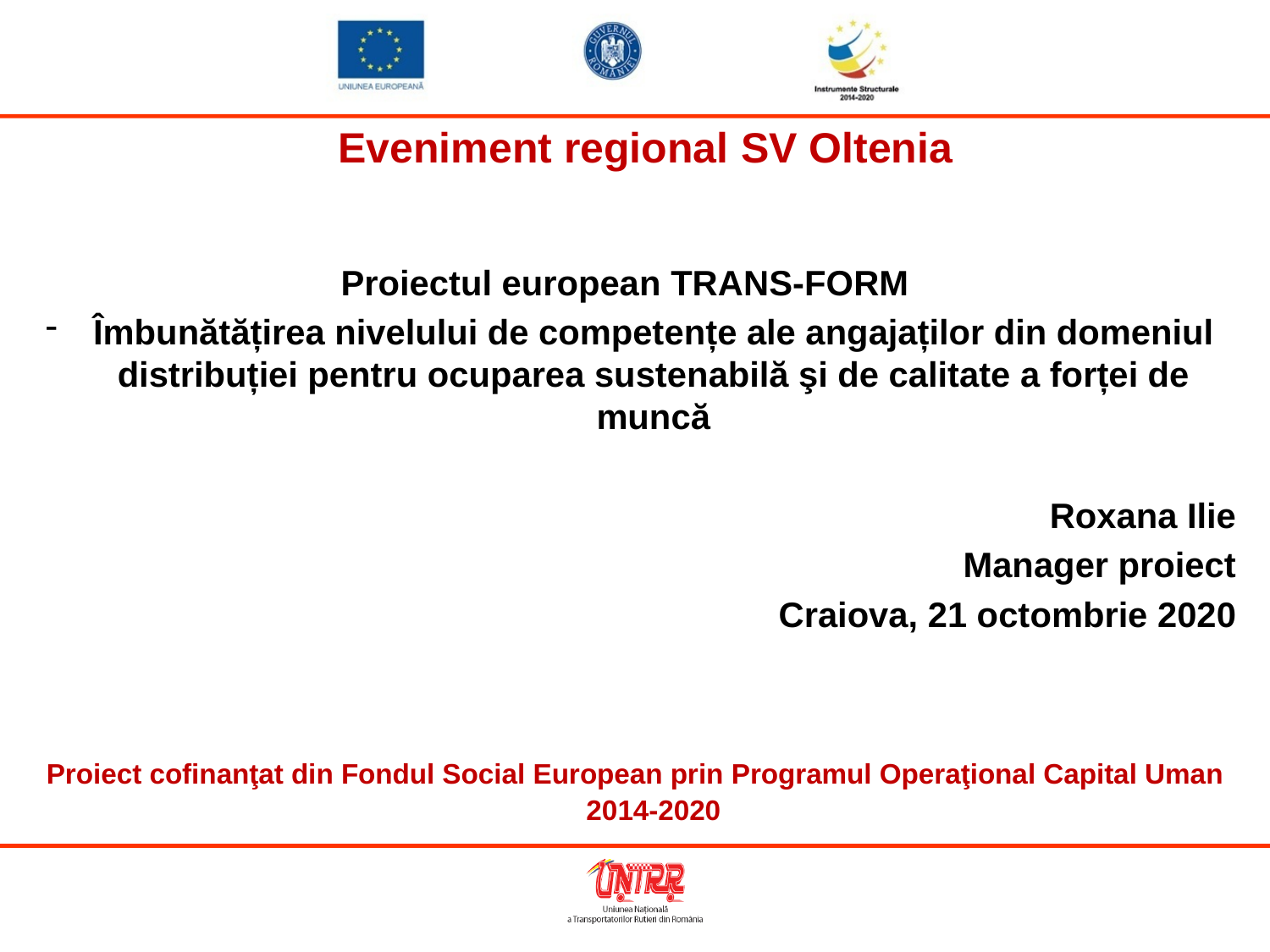

Eveniment regional SV Oltenia
Proiectul european TRANS-FORM
Îmbunătățirea nivelului de competențe ale angajaților din domeniul distribuției pentru ocuparea sustenabilă şi de calitate a forței de muncă

Roxana Ilie
Manager proiect
						Craiova, 21 octombrie 2020

 Proiect cofinanţat din Fondul Social European prin Programul Operaţional Capital Uman 2014-2020